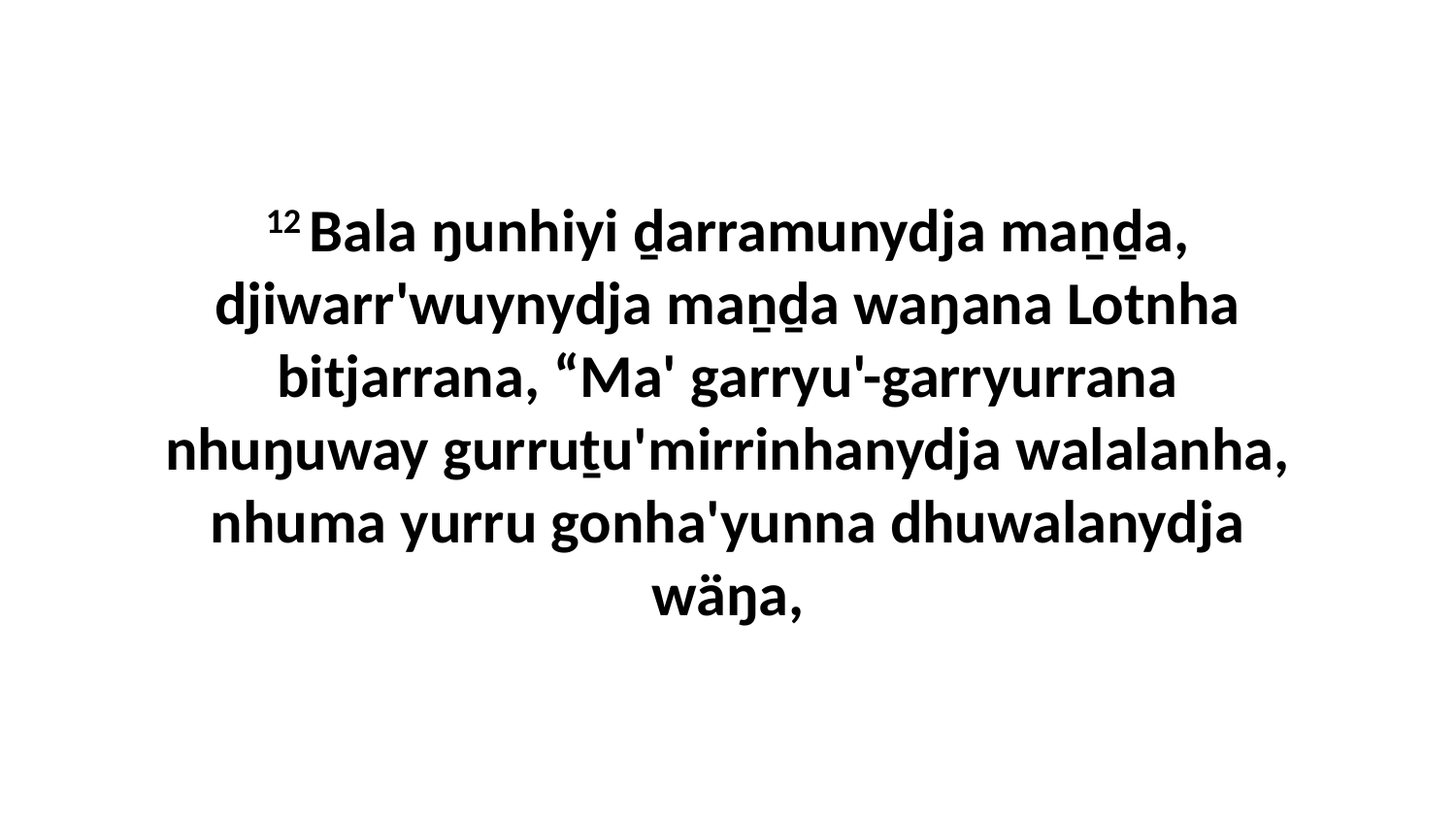

12 Bala ŋunhiyi ḏarramunydja maṉḏa, djiwarr'wuynydja maṉḏa waŋana Lotnha bitjarrana, “Ma' garryu'-garryurrana nhuŋuway gurruṯu'mirrinhanydja walalanha, nhuma yurru gonha'yunna dhuwalanydja wäŋa,